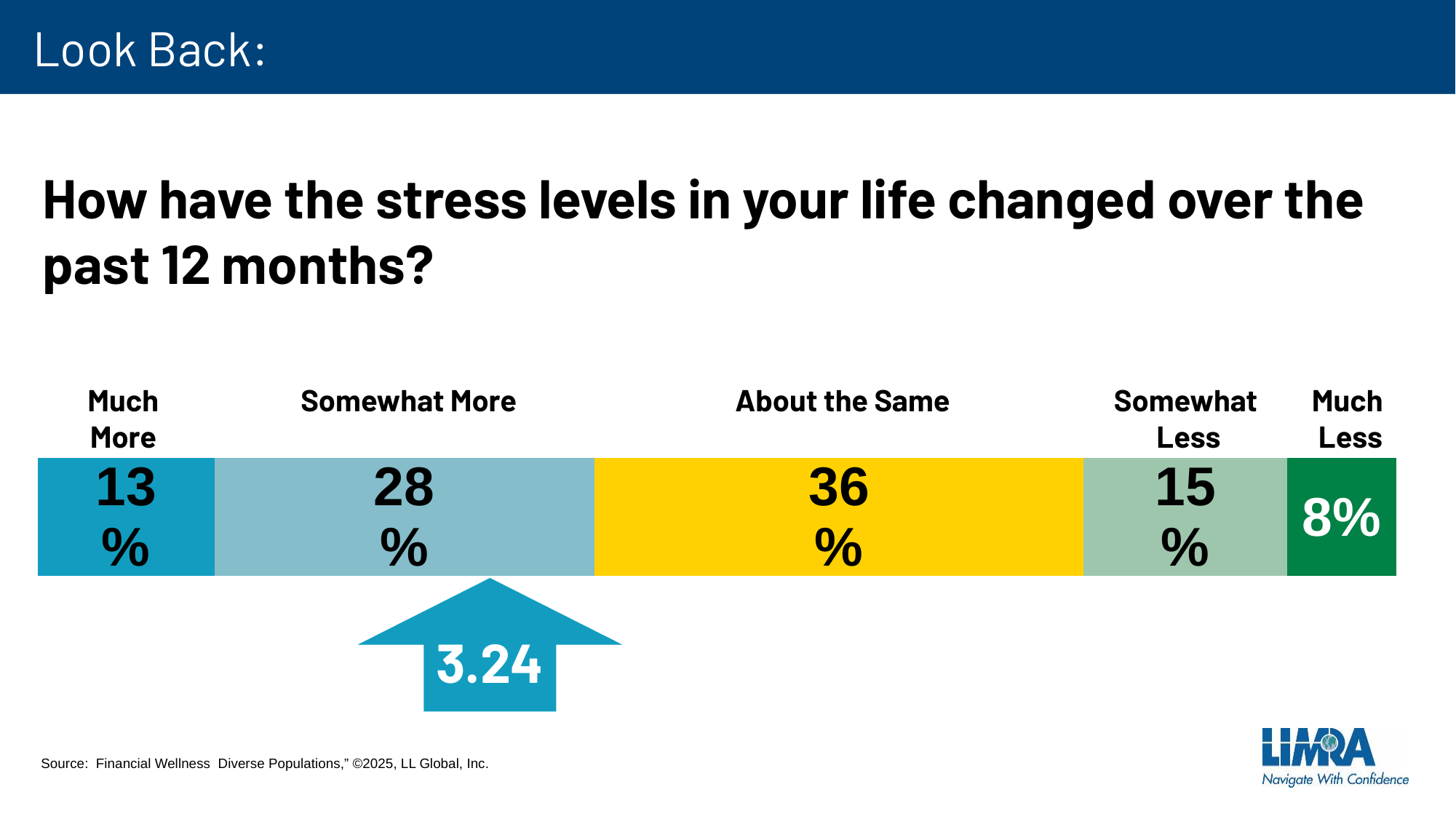

# Look Back:
How have the stress levels in your life changed over the past 12 months?

### Chart

| Category | Must more stressed | Somewhat more stressed  | No change | Somewhat less stressed | Much less stressed |
|---|---|---|---|---|---|
Much
More
Somewhat More
About the Same
Somewhat
Less
Much
Less
3.24
Source:  Financial Wellness  Diverse Populations,” ©2025, LL Global, Inc.